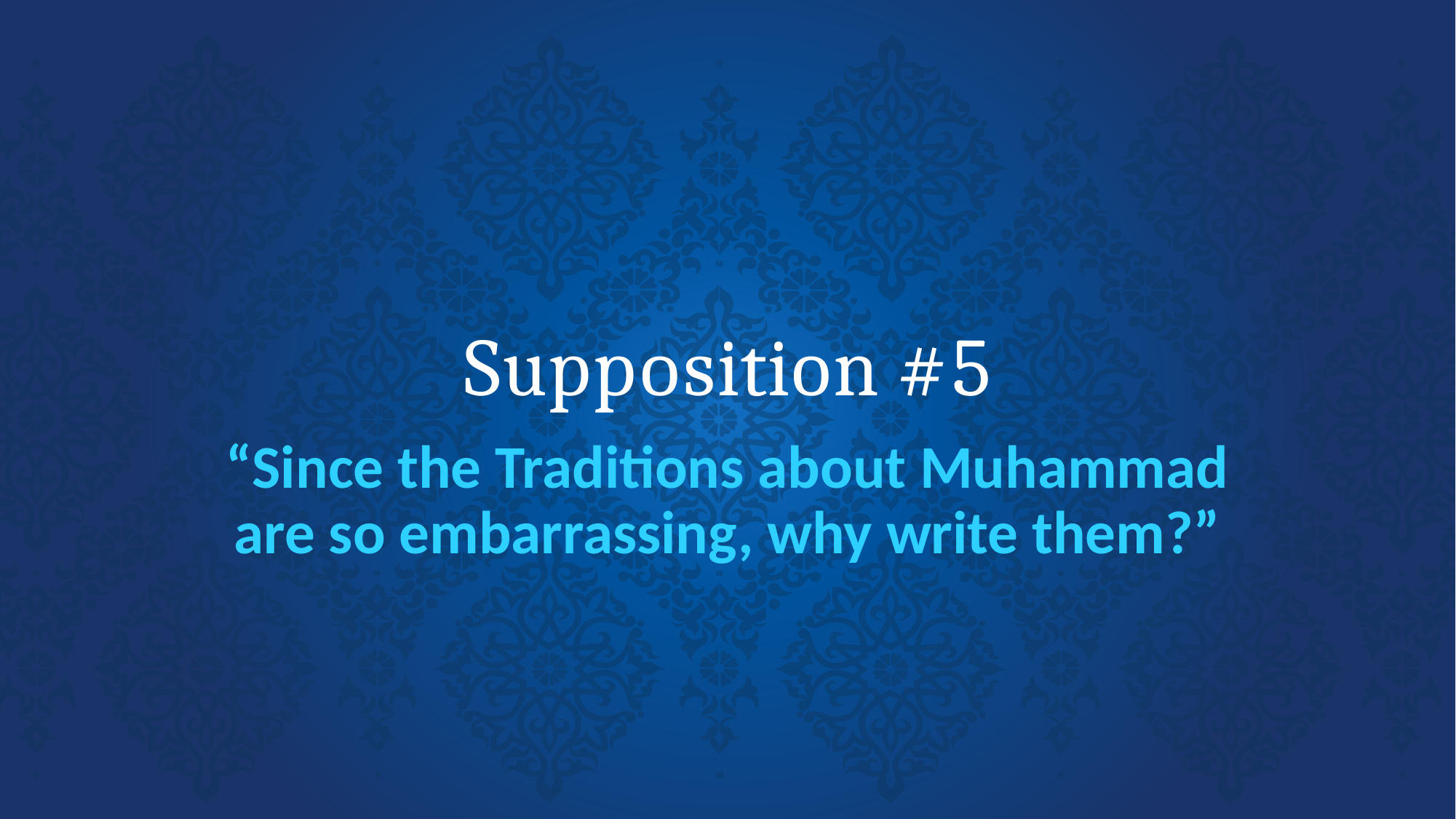

# Supposition #5
“Since the Traditions about Muhammad are so embarrassing, why write them?”